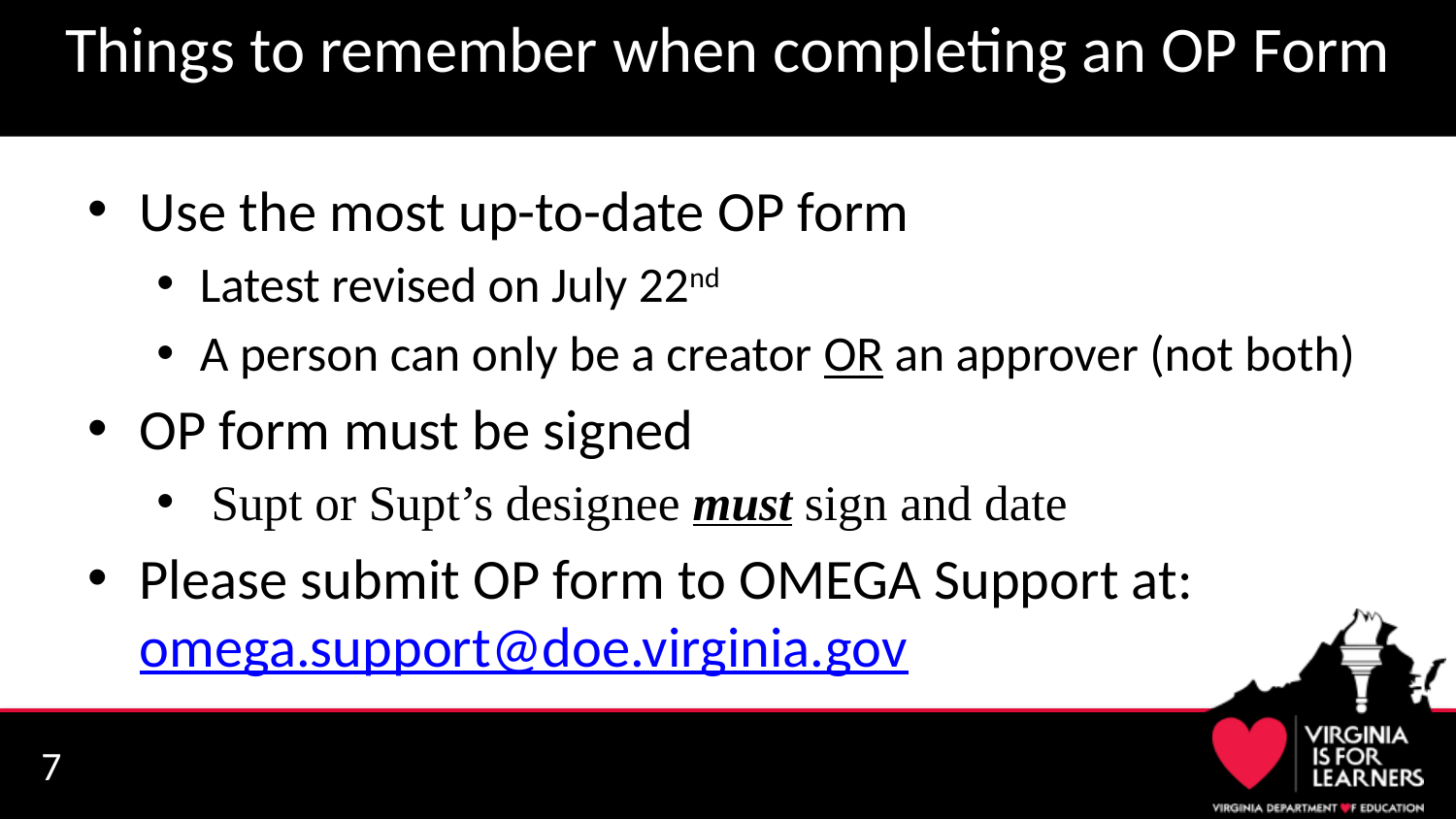

# Things to remember when completing an OP Form
Use the most up-to-date OP form
Latest revised on July 22nd
A person can only be a creator OR an approver (not both)
OP form must be signed
 Supt or Supt’s designee must sign and date
Please submit OP form to OMEGA Support at: omega.support@doe.virginia.gov